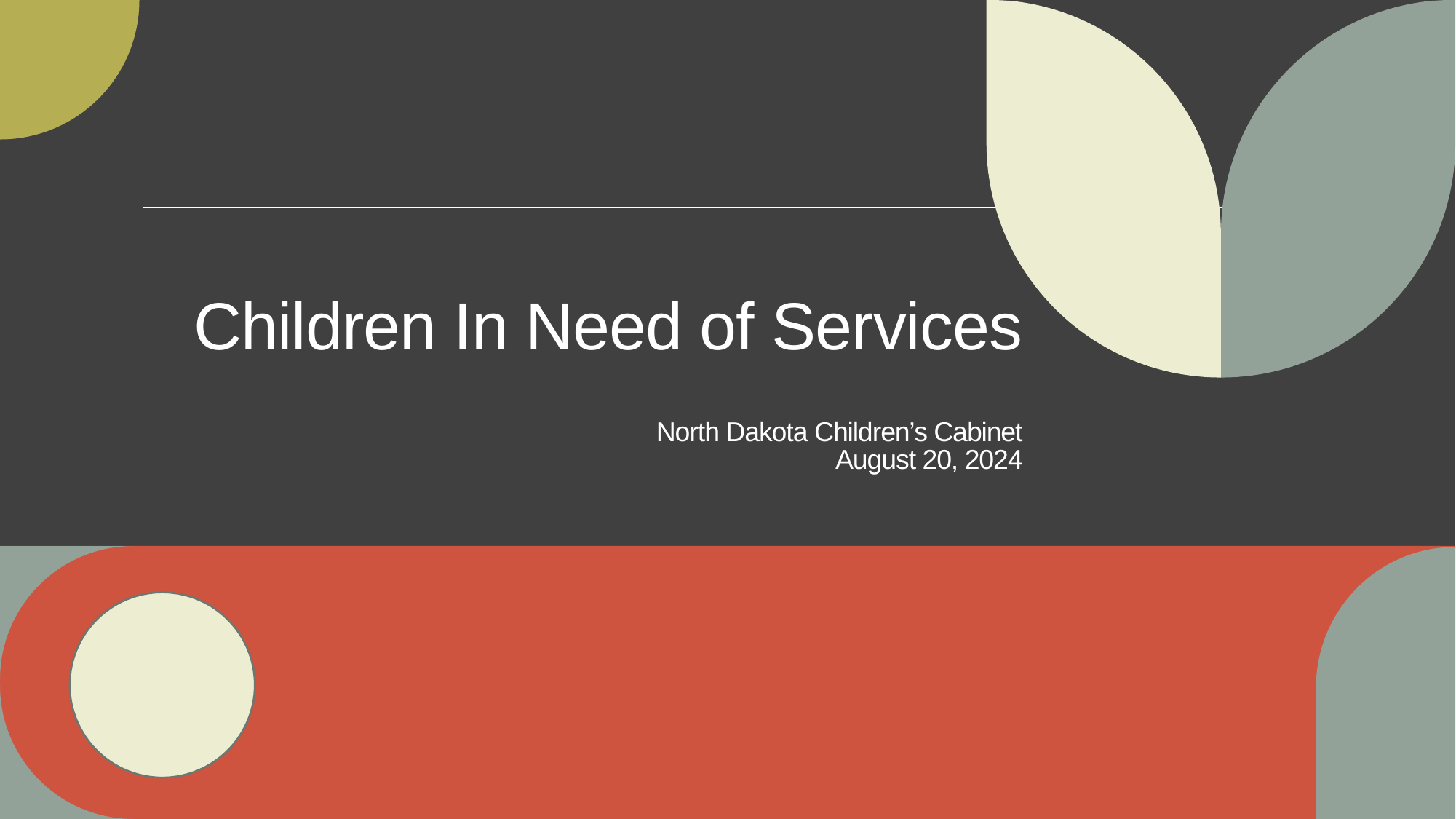

# Children In Need of Services North Dakota Children’s Cabinet August 20, 2024